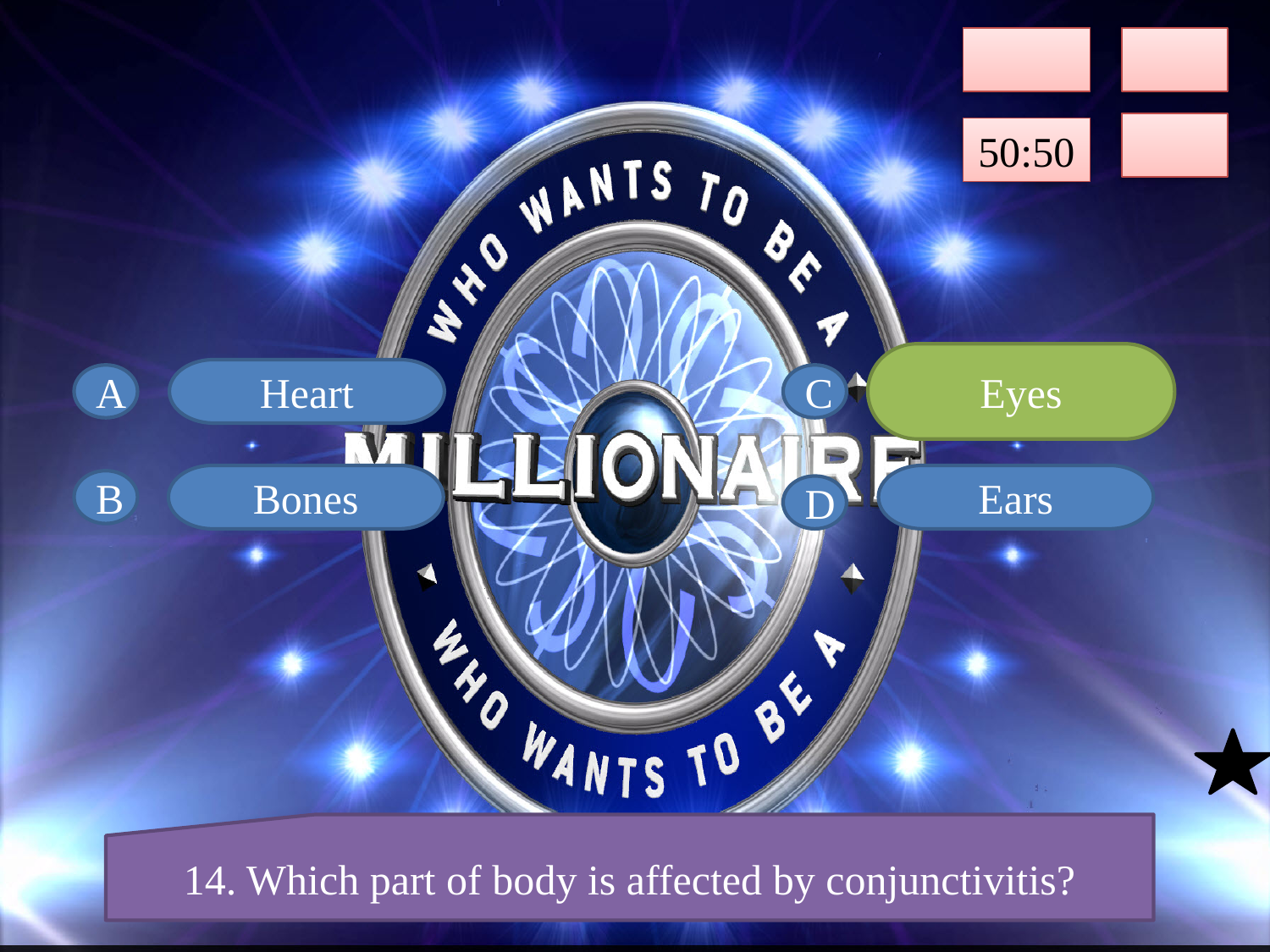

50:50
Eyes
Heart
Eyes
A
C
Bones
Ears
B
D

14. Which part of body is affected by conjunctivitis?